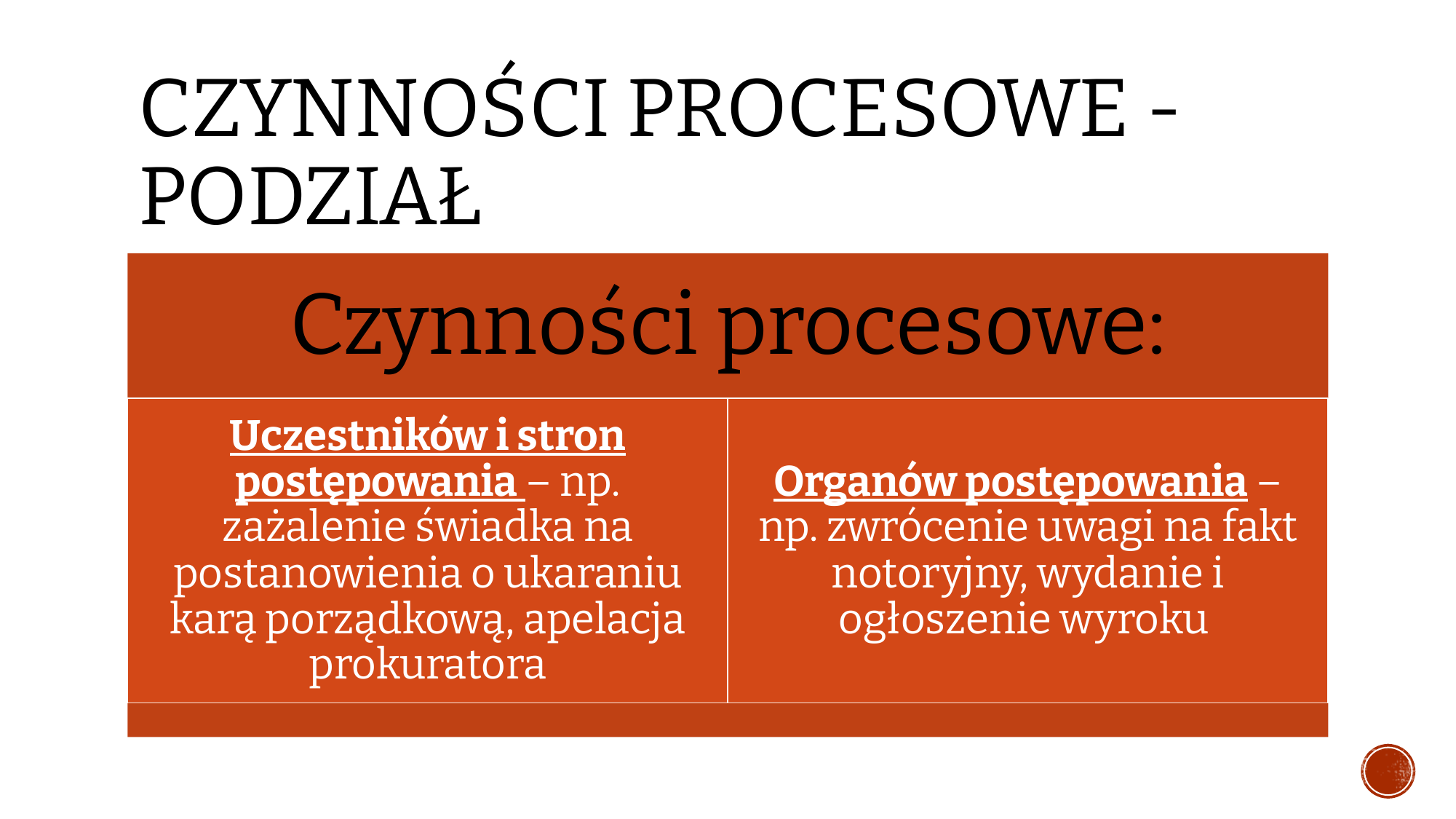

# Czynności procesowe - podział
Czynności procesowe:
Uczestników i stron postępowania – np. zażalenie świadka na postanowienia o ukaraniu karą porządkową, apelacja prokuratora
Organów postępowania – np. zwrócenie uwagi na fakt notoryjny, wydanie i ogłoszenie wyroku